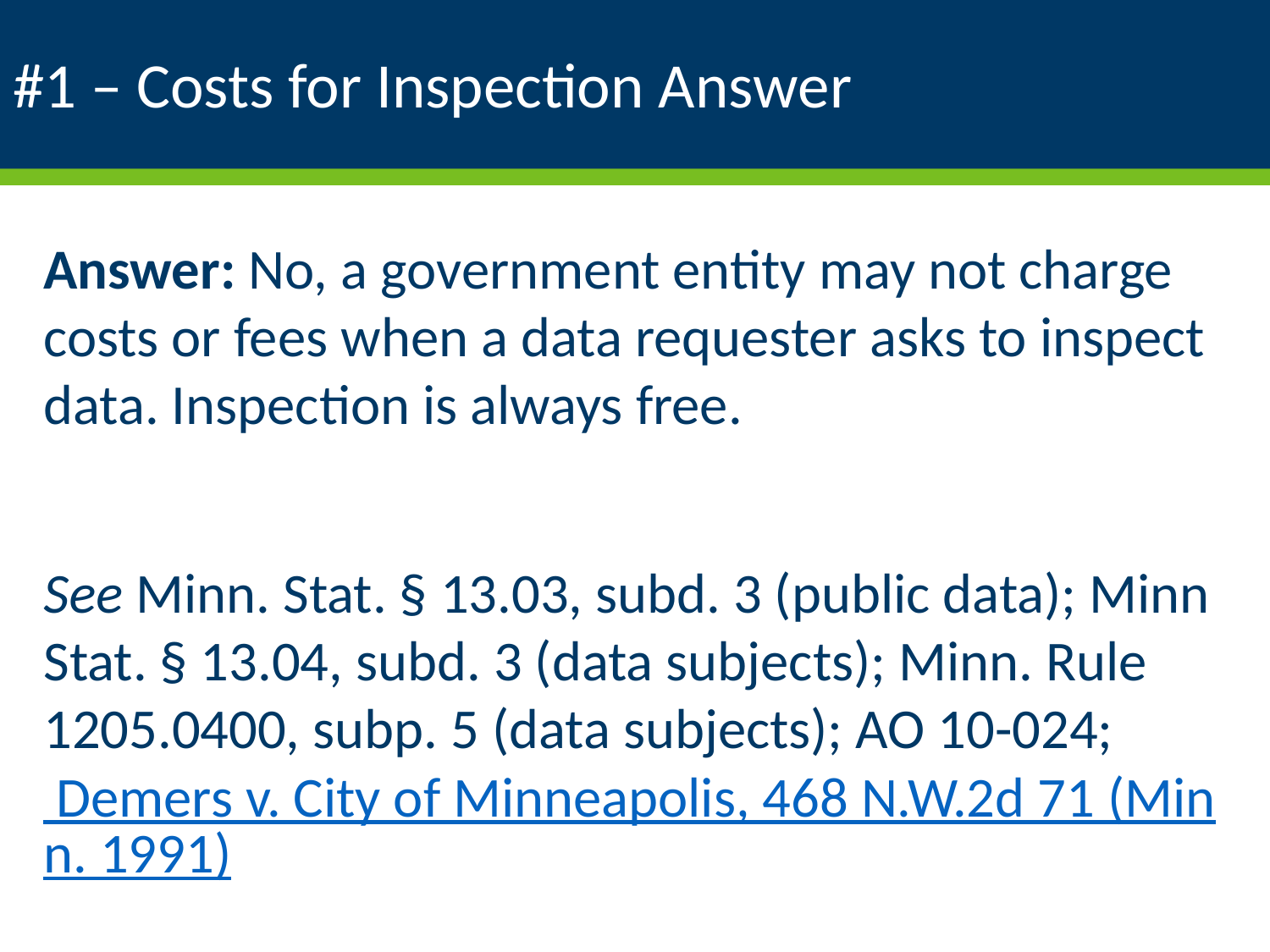

# #1 – Costs for Inspection Answer
Answer: No, a government entity may not charge costs or fees when a data requester asks to inspect data. Inspection is always free.

See Minn. Stat. § 13.03, subd. 3 (public data); Minn Stat. § 13.04, subd. 3 (data subjects); Minn. Rule 1205.0400, subp. 5 (data subjects); AO 10-024; Demers v. City of Minneapolis, 468 N.W.2d 71 (Minn. 1991)